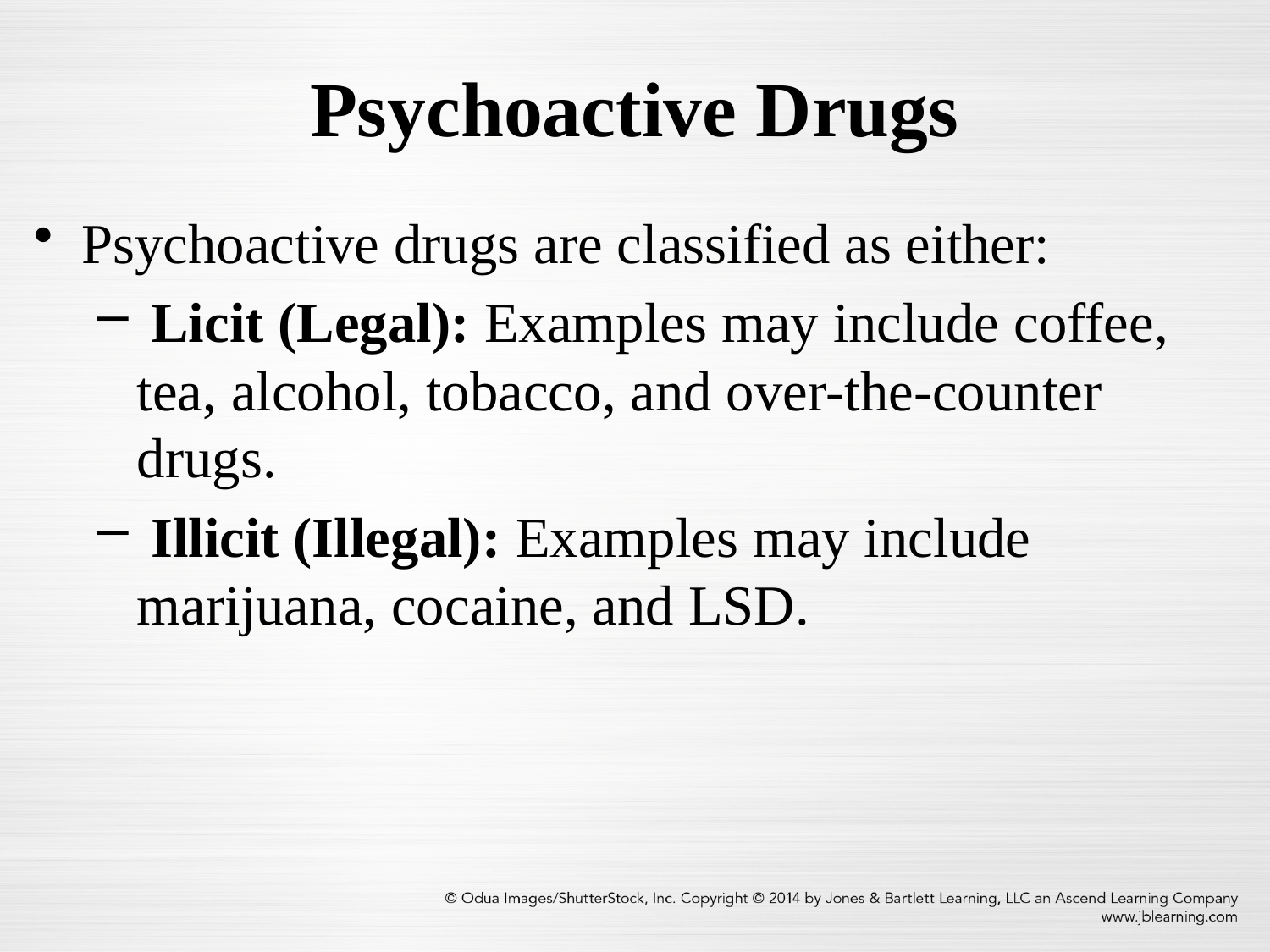

# Psychoactive Drugs
Psychoactive drugs are classified as either:
 Licit (Legal): Examples may include coffee, tea, alcohol, tobacco, and over-the-counter drugs.
 Illicit (Illegal): Examples may include marijuana, cocaine, and LSD.